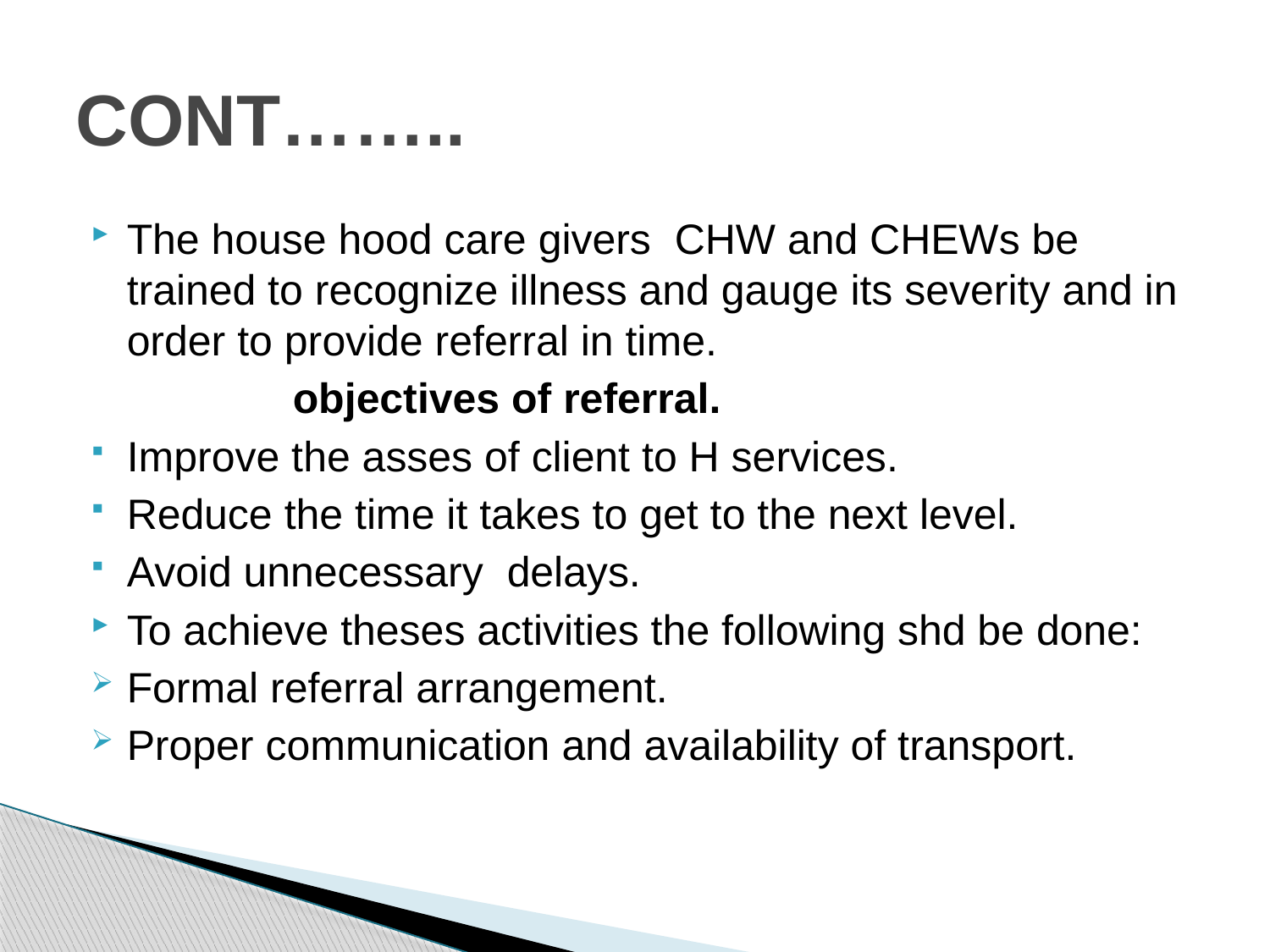

# CONT……..
The house hood care givers  CHW and CHEWs be trained to recognize illness and gauge its severity and in order to provide referral in time.
                 objectives of referral.
Improve the asses of client to H services.
Reduce the time it takes to get to the next level.
Avoid unnecessary  delays.
To achieve theses activities the following shd be done:
Formal referral arrangement.
Proper communication and availability of transport.